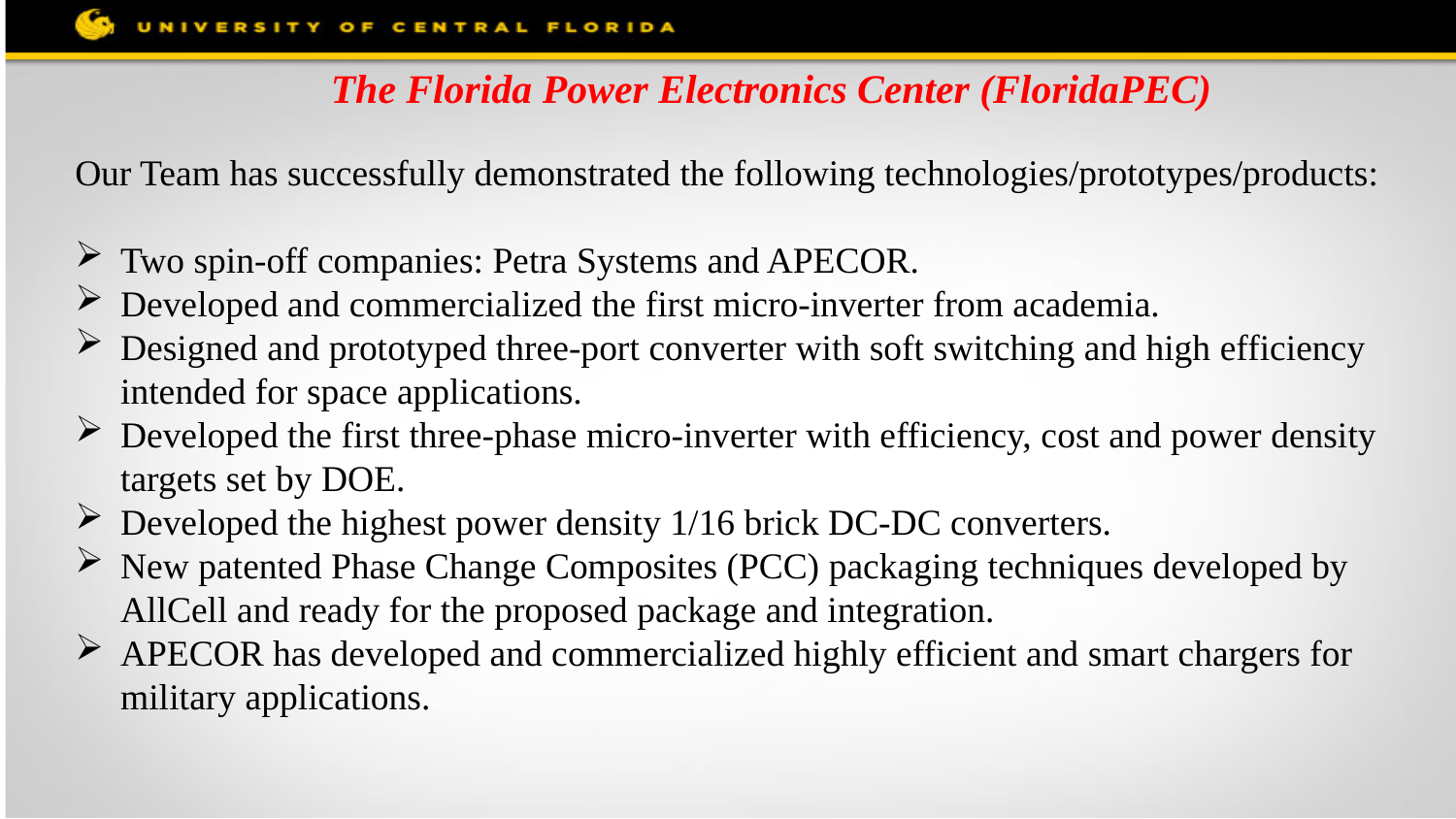

# The Florida Power Electronics Center (FloridaPEC)
Our Team has successfully demonstrated the following technologies/prototypes/products:

Two spin-off companies: Petra Systems and APECOR.
Developed and commercialized the first micro-inverter from academia.
Designed and prototyped three-port converter with soft switching and high efficiency intended for space applications.
Developed the first three-phase micro-inverter with efficiency, cost and power density targets set by DOE.
Developed the highest power density 1/16 brick DC-DC converters.
New patented Phase Change Composites (PCC) packaging techniques developed by AllCell and ready for the proposed package and integration.
APECOR has developed and commercialized highly efficient and smart chargers for military applications.